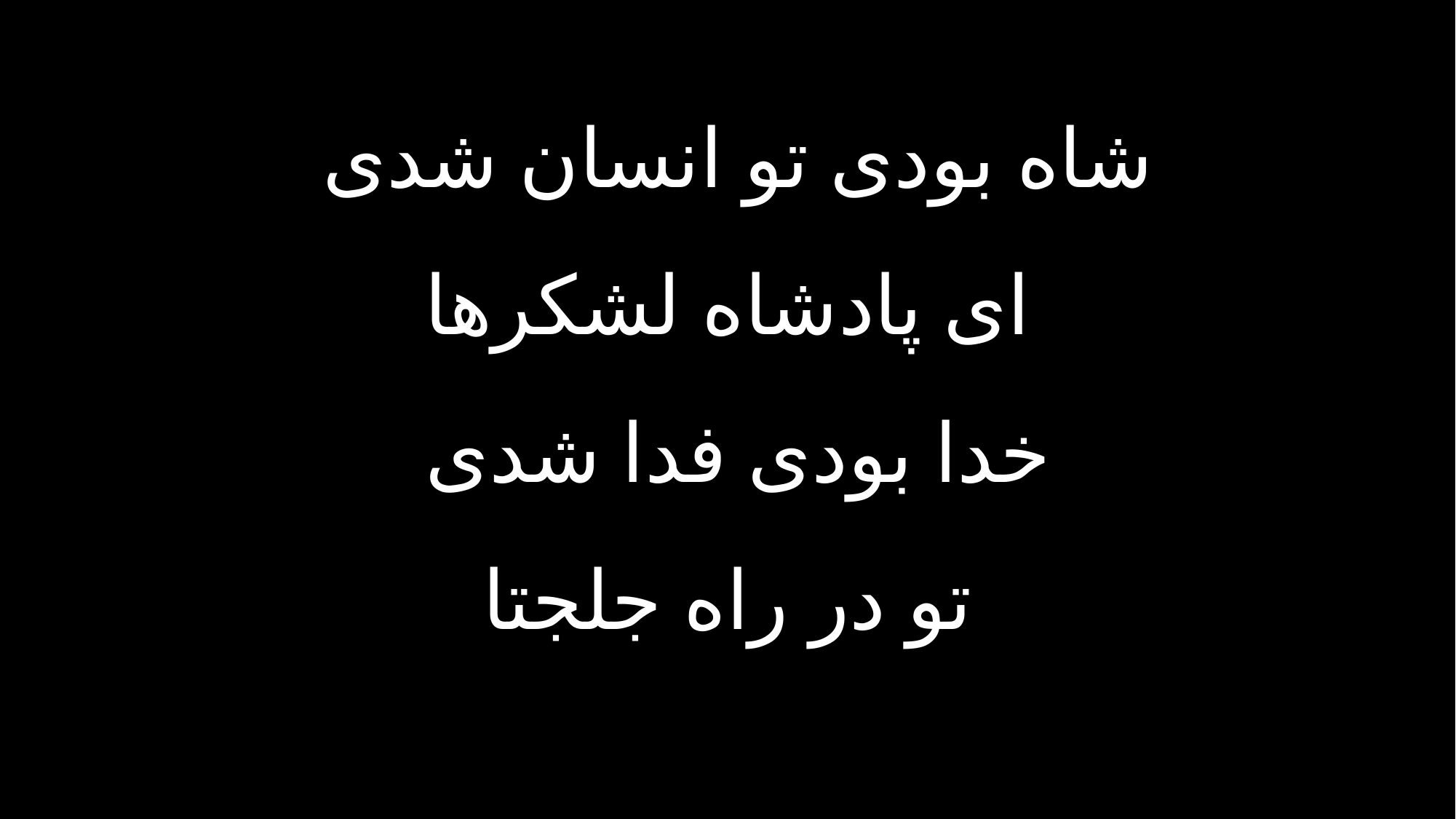

شاه بودی تو انسان شدی
ای پادشاه لشکرها
خدا بودی فدا شدی
تو در راه جلجتا